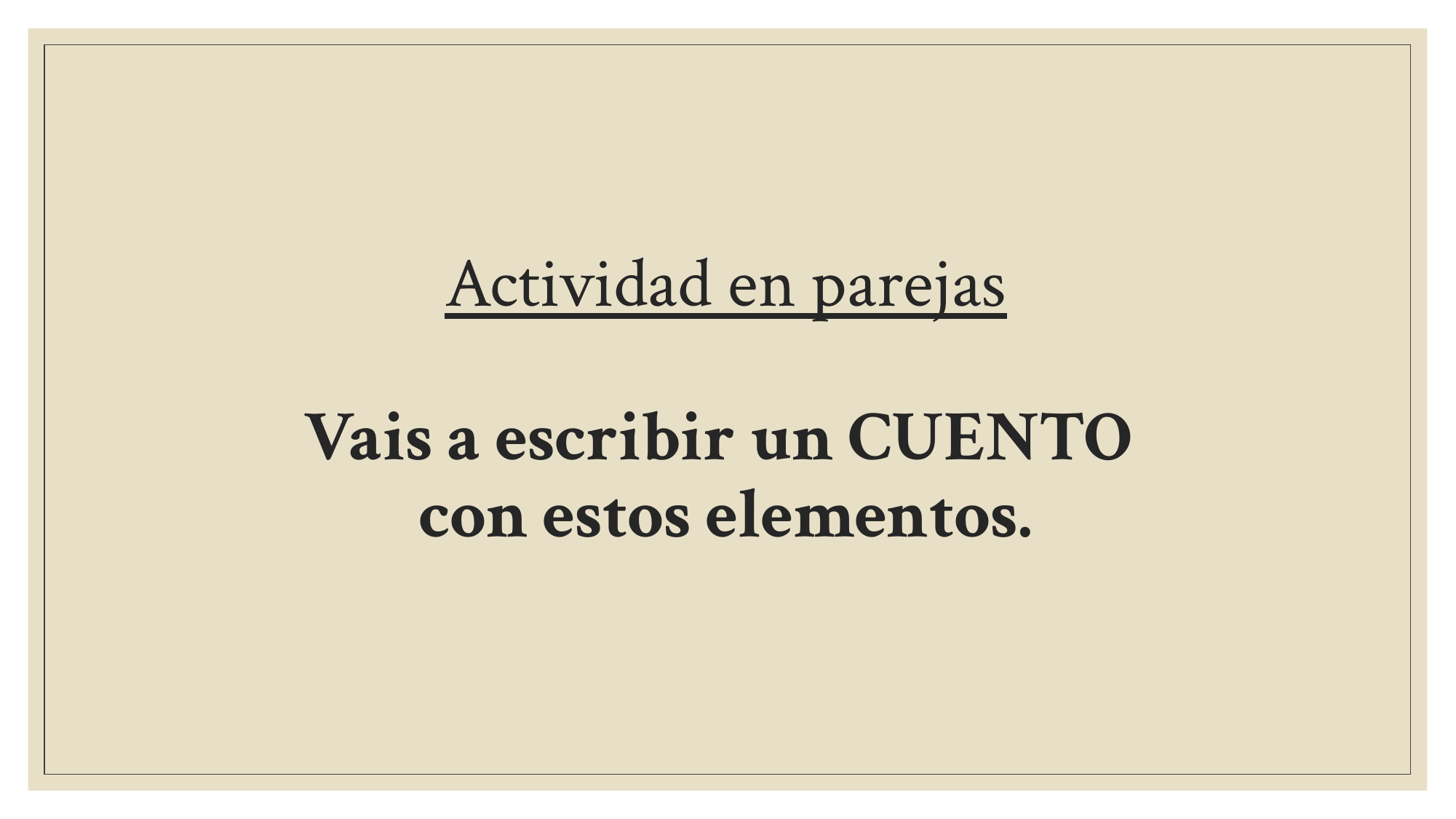

# Actividad en parejas Vais a escribir un CUENTO con estos elementos.